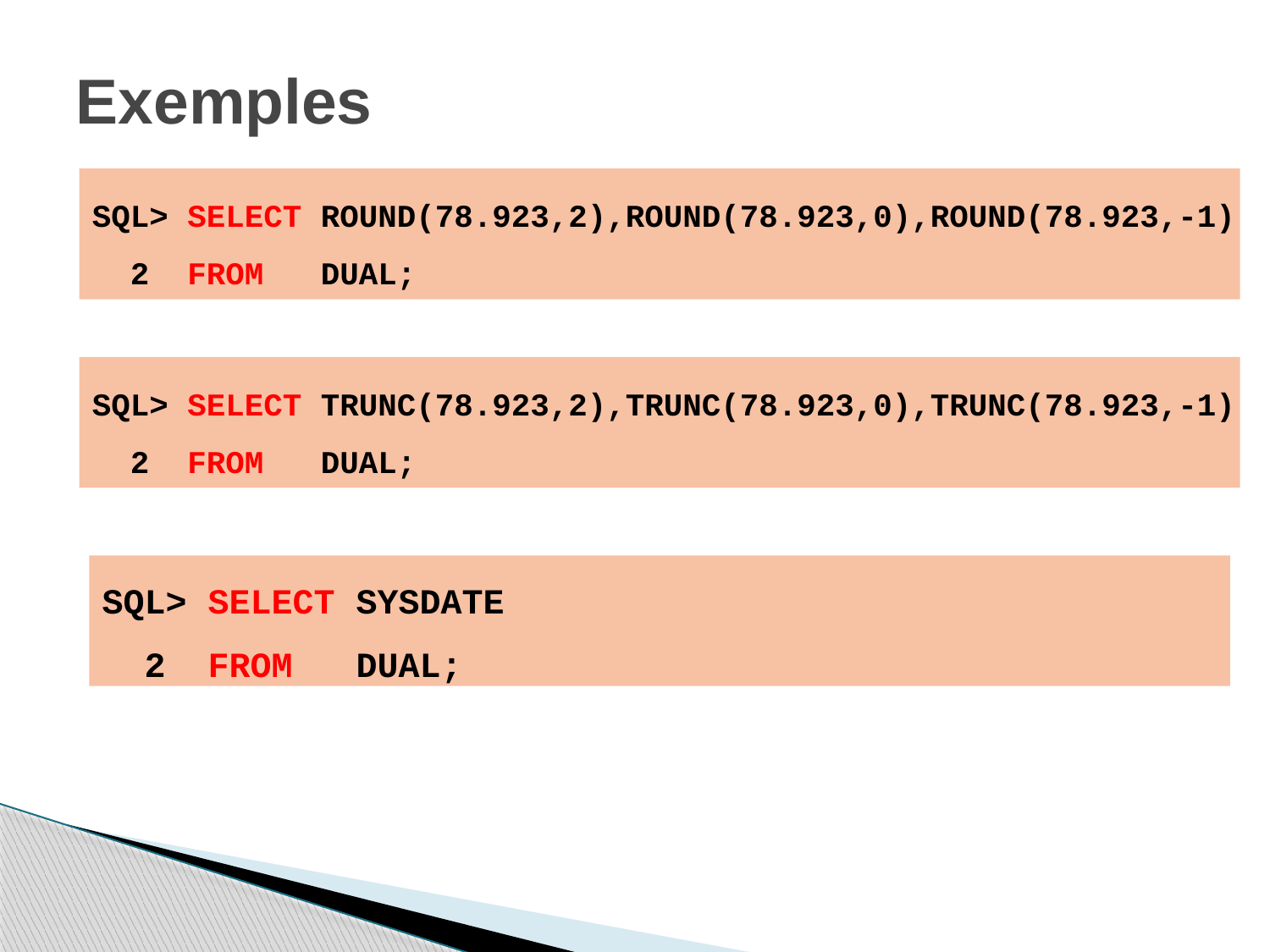

# Exemples
SQL> SELECT ROUND(78.923,2),ROUND(78.923,0),ROUND(78.923,-1)
  2  FROM   DUAL;
SQL> SELECT TRUNC(78.923,2),TRUNC(78.923,0),TRUNC(78.923,-1)
  2  FROM   DUAL;
SQL> SELECT SYSDATE
  2  FROM   DUAL;